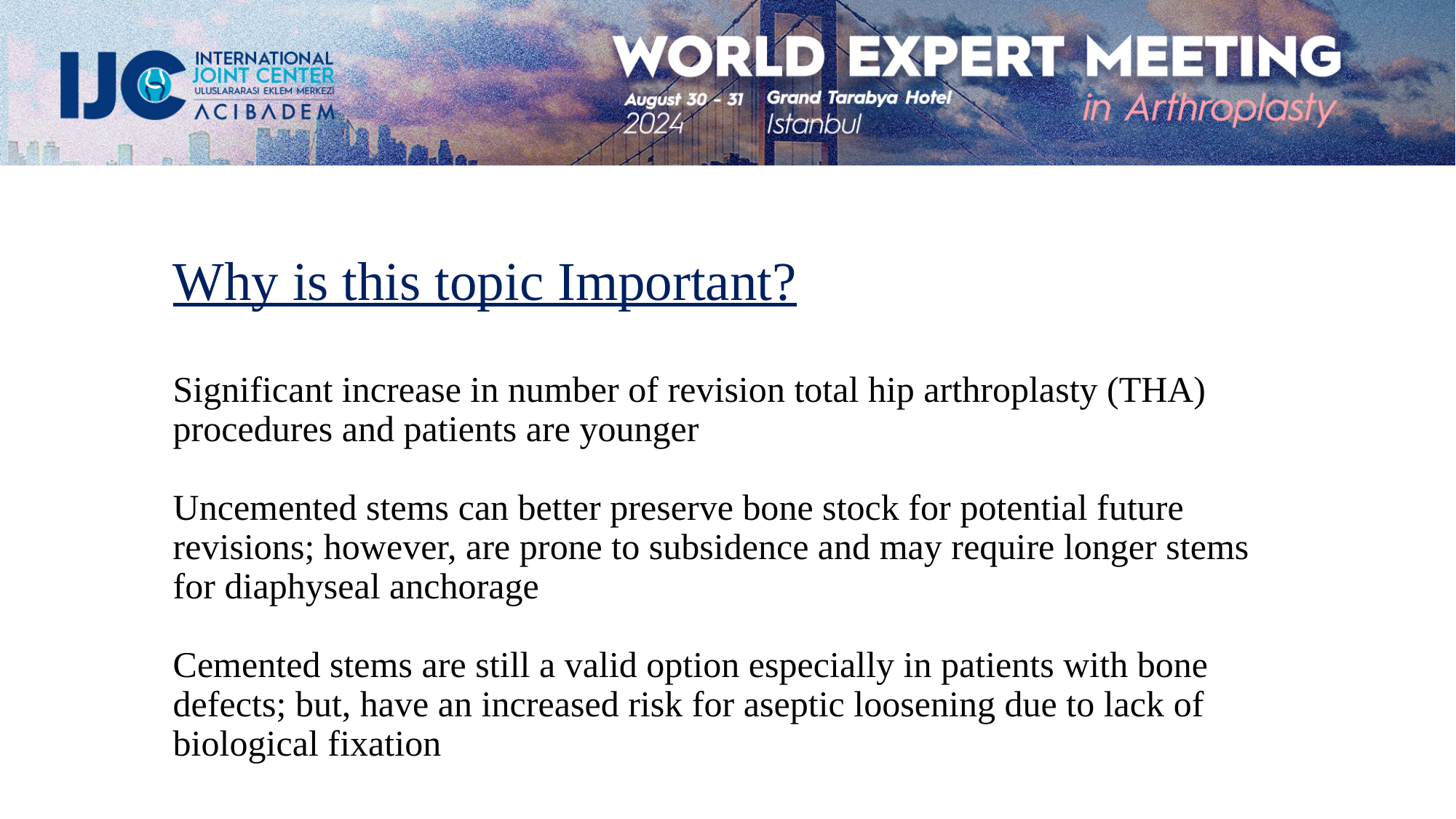

# Why is this topic Important? Significant increase in number of revision total hip arthroplasty (THA) procedures and patients are younger Uncemented stems can better preserve bone stock for potential future revisions; however, are prone to subsidence and may require longer stems for diaphyseal anchorage Cemented stems are still a valid option especially in patients with bone defects; but, have an increased risk for aseptic loosening due to lack of biological fixation